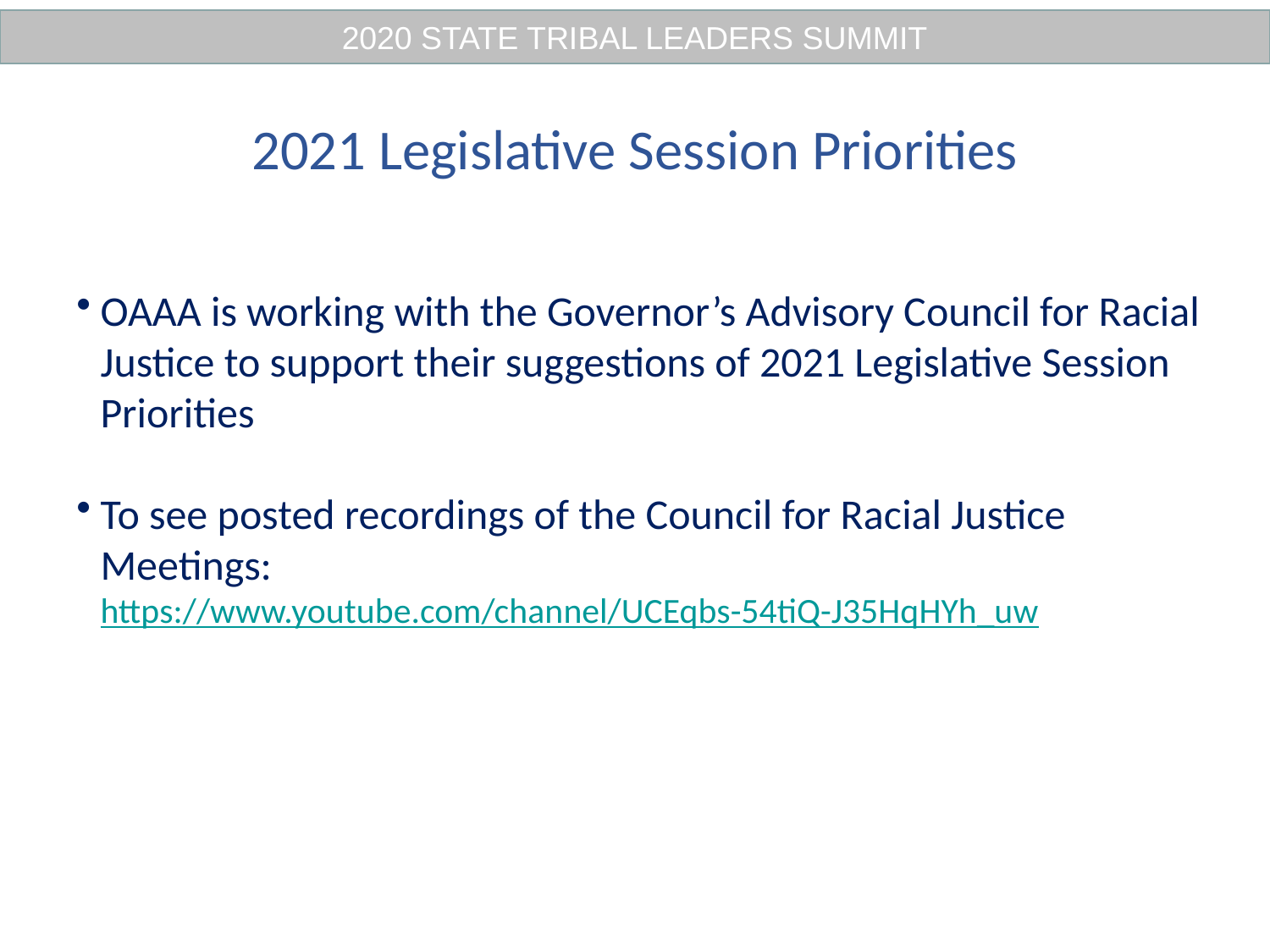

2020 STATE TRIBAL LEADERS SUMMIT
# 2021 Legislative Session Priorities

OAAA is working with the Governor’s Advisory Council for Racial Justice to support their suggestions of 2021 Legislative Session Priorities

To see posted recordings of the Council for Racial Justice Meetings: 
https://www.youtube.com/channel/UCEqbs-54tiQ-J35HqHYh_uw